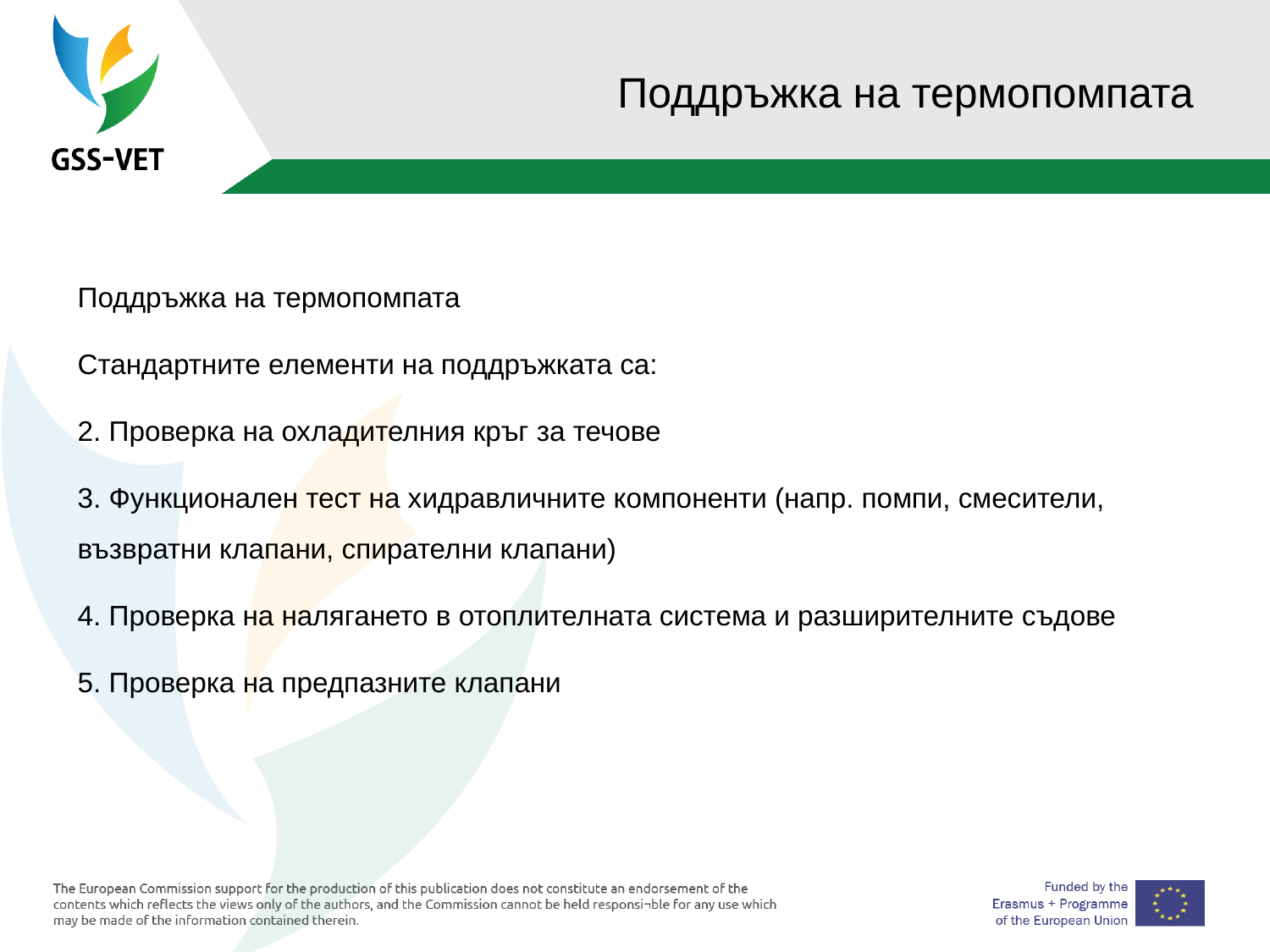

7
# Поддръжка на термопомпата
Поддръжка на термопомпата
Стандартните елементи на поддръжката са:
2. Проверка на охладителния кръг за течове
3. Функционален тест на хидравличните компоненти (напр. помпи, смесители, възвратни клапани, спирателни клапани)
4. Проверка на налягането в отоплителната система и разширителните съдове
5. Проверка на предпазните клапани